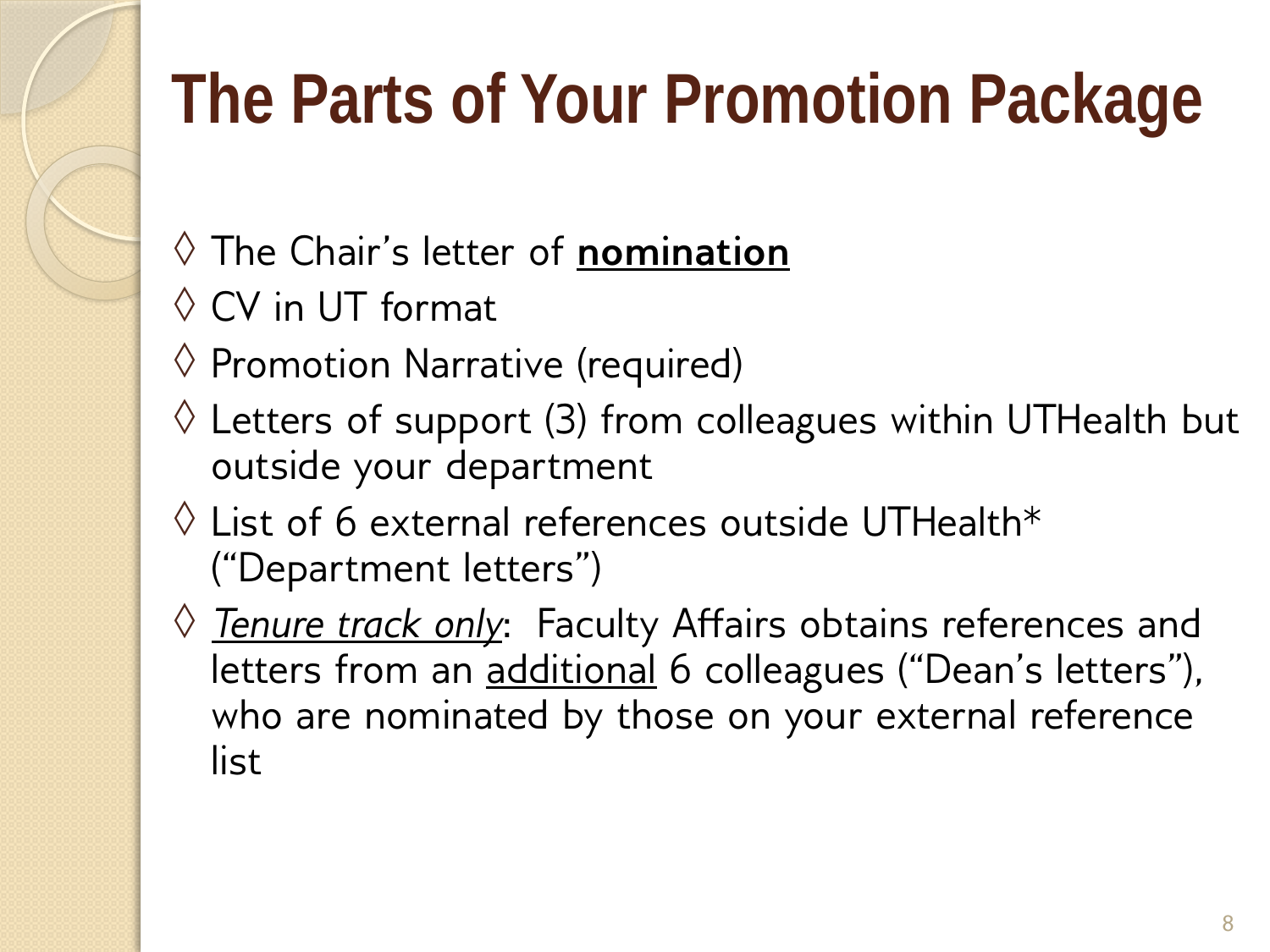

# The Parts of Your Promotion Package
The Chair’s letter of nomination
CV in UT format
Promotion Narrative (required)
Letters of support (3) from colleagues within UTHealth but outside your department
List of 6 external references outside UTHealth* (“Department letters”)
Tenure track only:  Faculty Affairs obtains references and letters from an additional 6 colleagues (“Dean’s letters”), who are nominated by those on your external reference list

8